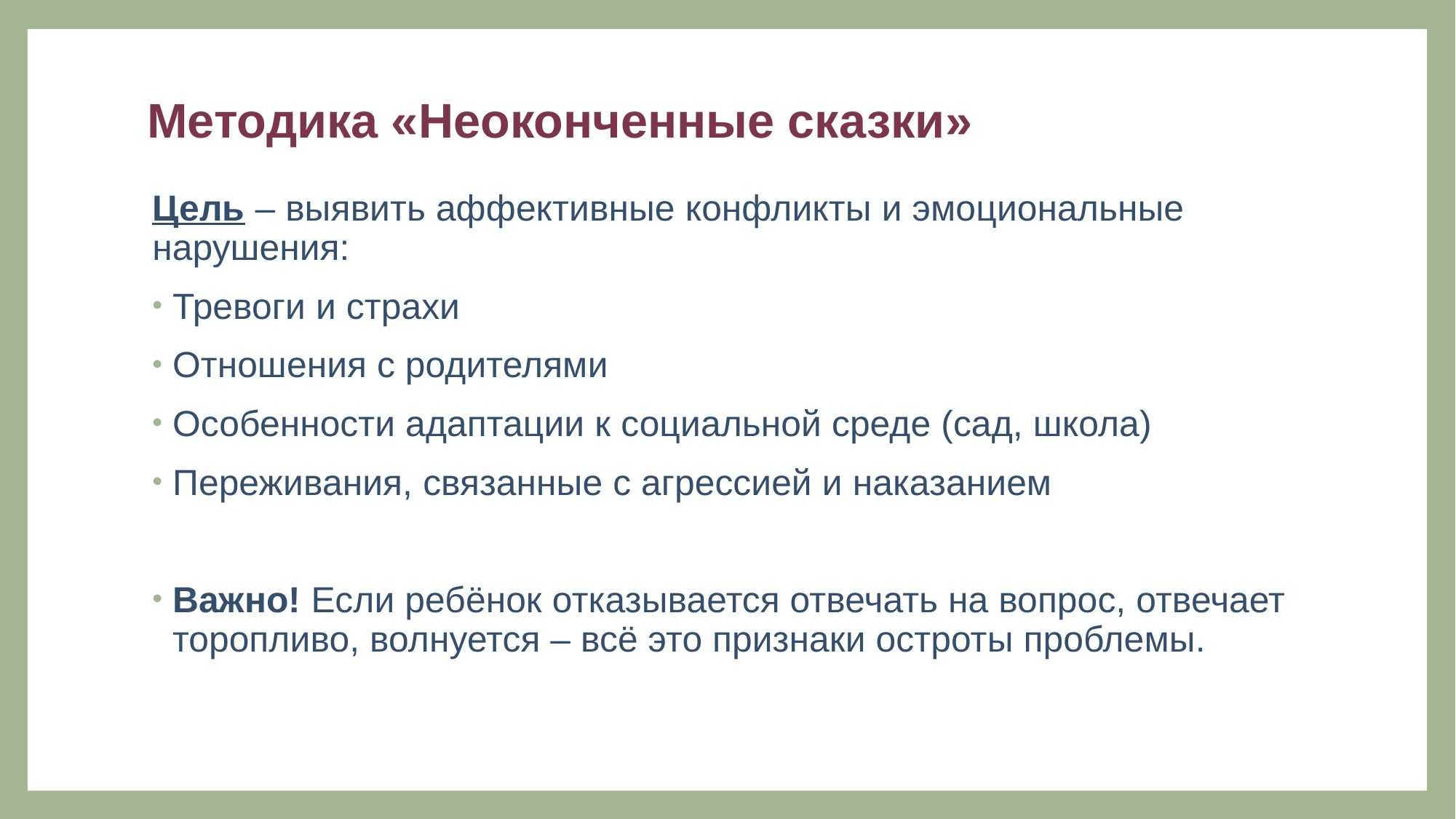

# Методика «Неоконченные сказки»
Цель – выявить аффективные конфликты и эмоциональные нарушения:
Тревоги и страхи
Отношения с родителями
Особенности адаптации к социальной среде (сад, школа)
Переживания, связанные с агрессией и наказанием

Важно! Если ребёнок отказывается отвечать на вопрос, отвечает торопливо, волнуется – всё это признаки остроты проблемы.